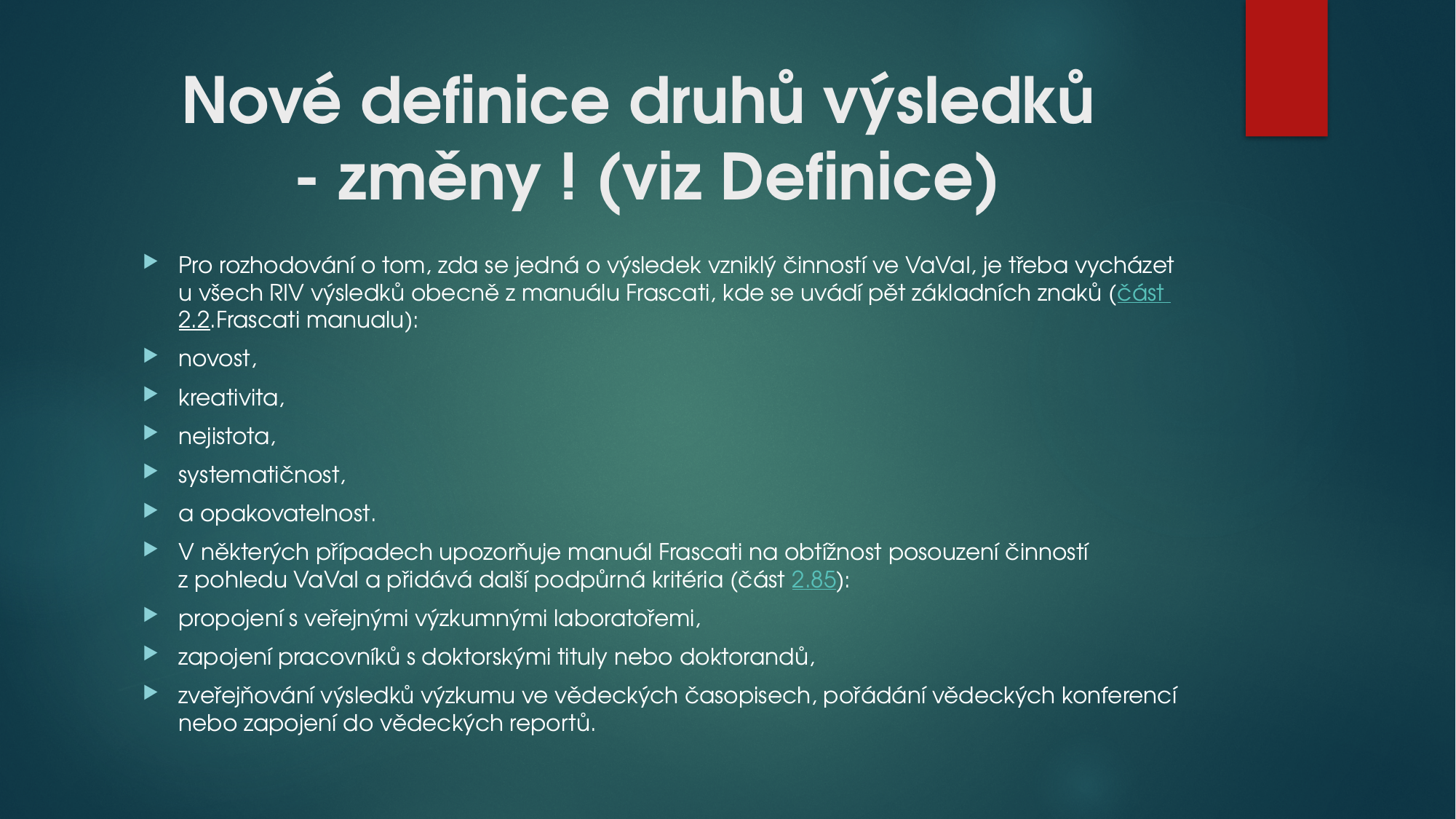

# Nové definice druhů výsledků - změny ! (viz Definice)
Pro rozhodování o tom, zda se jedná o výsledek vzniklý činností ve VaVaI, je třeba vycházet u všech RIV výsledků obecně z manuálu Frascati, kde se uvádí pět základních znaků (část 2.2.Frascati manualu):
novost,
kreativita,
nejistota,
systematičnost,
a opakovatelnost.
V některých případech upozorňuje manuál Frascati na obtížnost posouzení činností z pohledu VaVaI a přidává další podpůrná kritéria (část 2.85):
propojení s veřejnými výzkumnými laboratořemi,
zapojení pracovníků s doktorskými tituly nebo doktorandů,
zveřejňování výsledků výzkumu ve vědeckých časopisech, pořádání vědeckých konferencí nebo zapojení do vědeckých reportů.